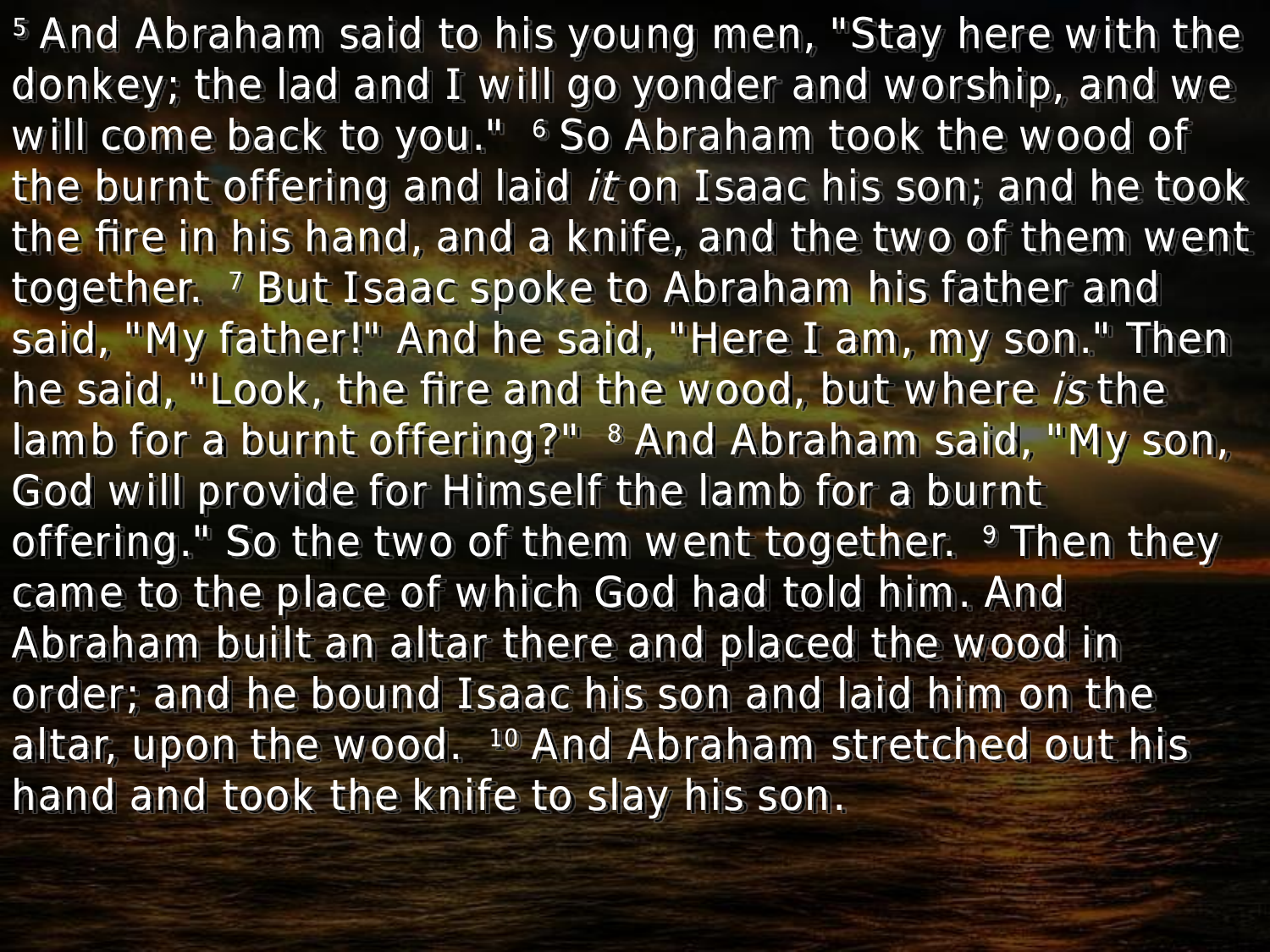

5 And Abraham said to his young men, "Stay here with the donkey; the lad and I will go yonder and worship, and we will come back to you."  6 So Abraham took the wood of the burnt offering and laid it on Isaac his son; and he took the fire in his hand, and a knife, and the two of them went together.  7 But Isaac spoke to Abraham his father and said, "My father!" And he said, "Here I am, my son." Then he said, "Look, the fire and the wood, but where is the lamb for a burnt offering?"  8 And Abraham said, "My son, God will provide for Himself the lamb for a burnt offering." So the two of them went together.  9 Then they came to the place of which God had told him. And Abraham built an altar there and placed the wood in order; and he bound Isaac his son and laid him on the altar, upon the wood.  10 And Abraham stretched out his hand and took the knife to slay his son.